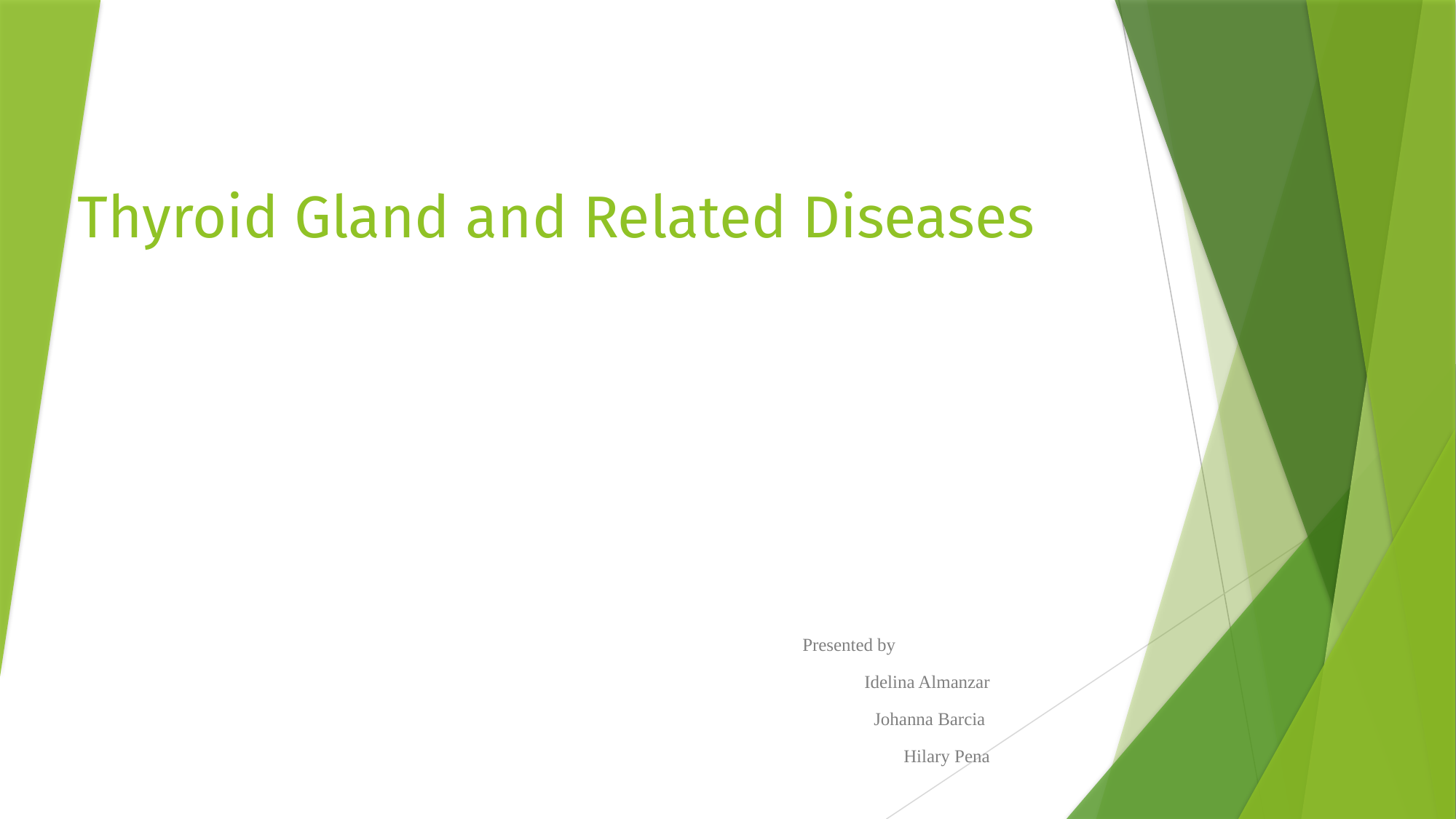

# Thyroid Gland and Related Diseases
Presented by
Idelina Almanzar
Johanna Barcia
Hilary Pena